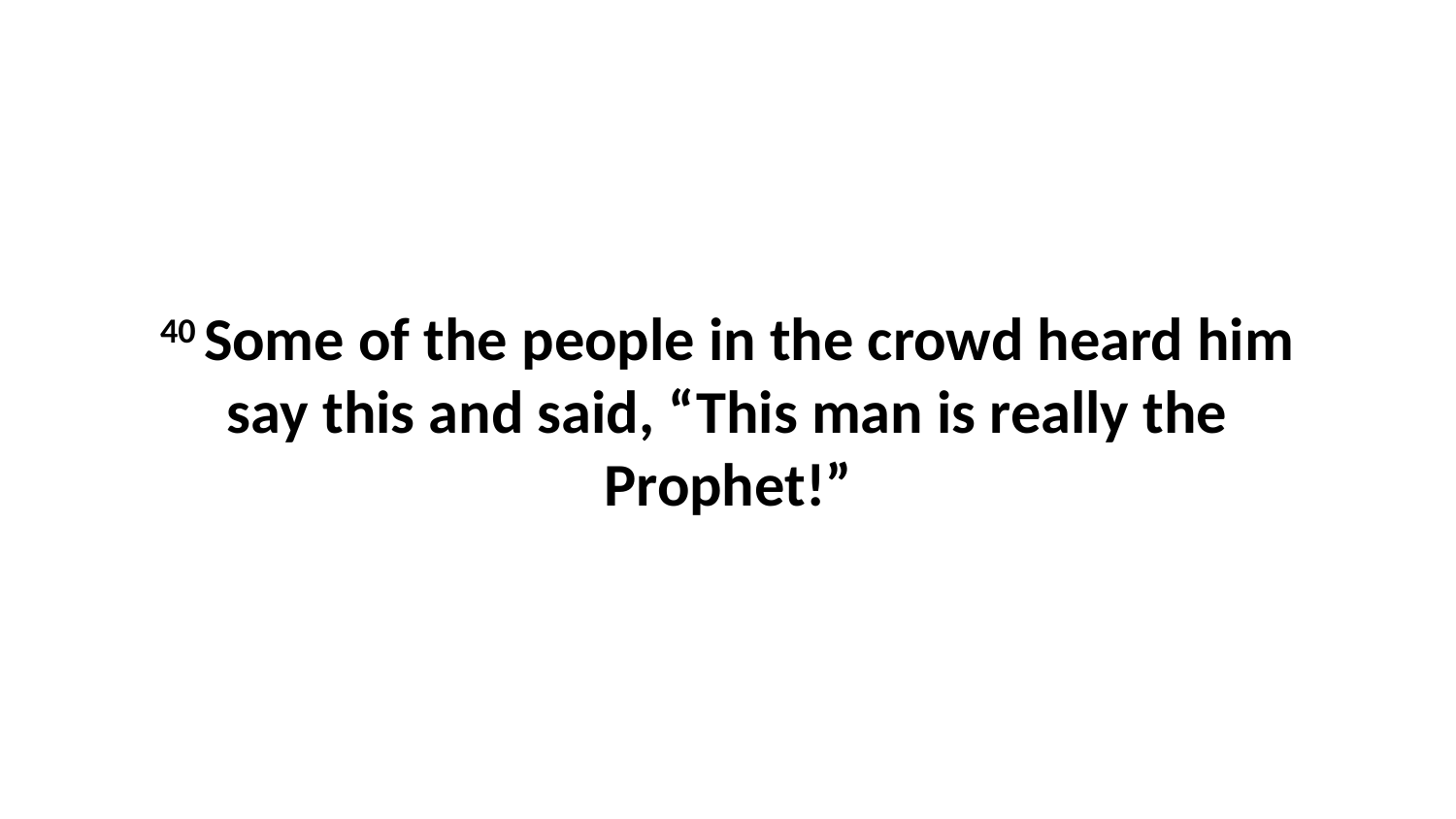

40 Some of the people in the crowd heard him say this and said, “This man is really the Prophet!”